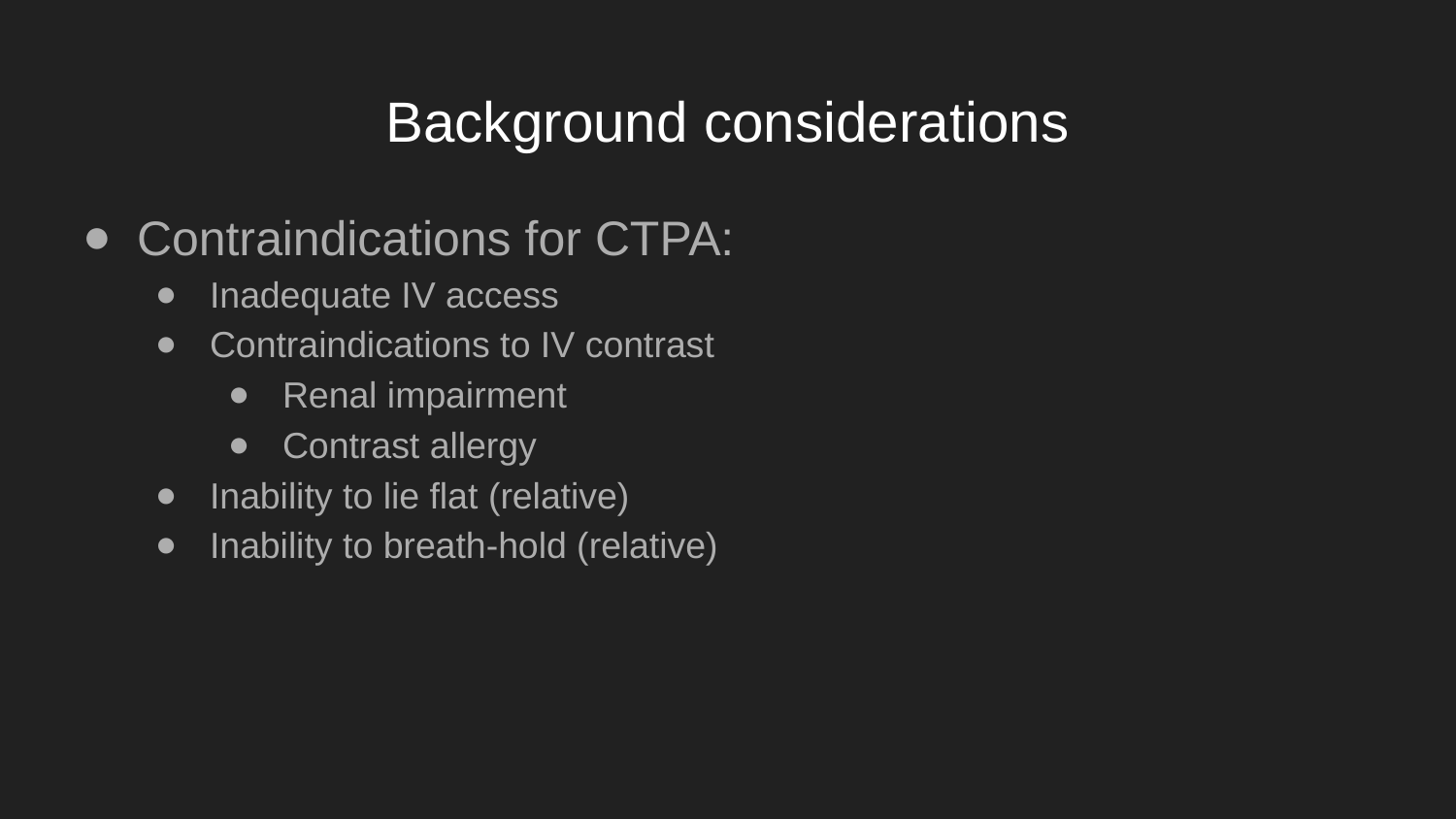

# Background considerations
Contraindications for CTPA:
Inadequate IV access
Contraindications to IV contrast
Renal impairment
Contrast allergy
Inability to lie flat (relative)
Inability to breath-hold (relative)